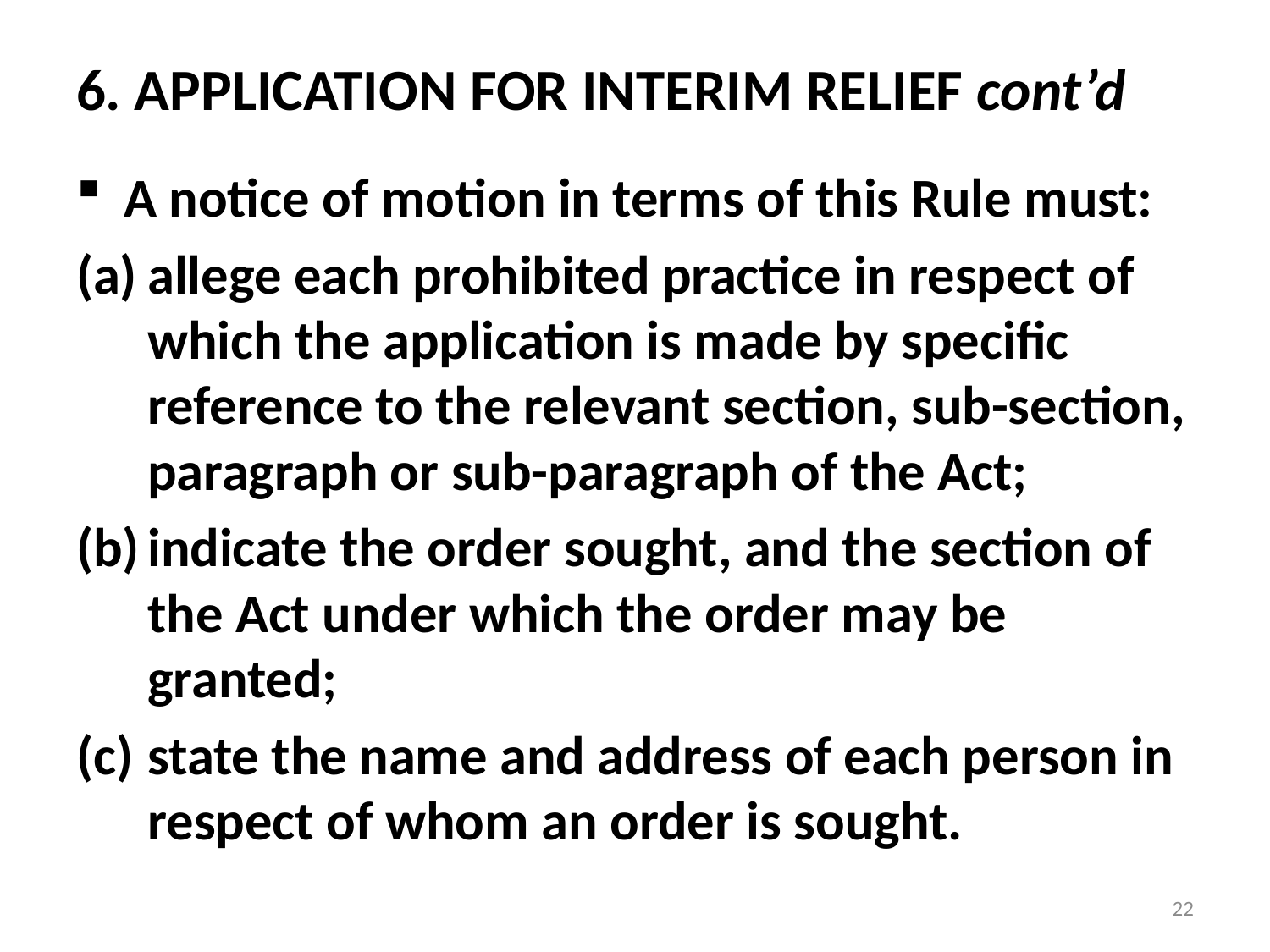

# 6. APPLICATION FOR INTERIM RELIEF cont’d
A notice of motion in terms of this Rule must:
allege each prohibited practice in respect of which the application is made by specific reference to the relevant section, sub-section, paragraph or sub-paragraph of the Act;
indicate the order sought, and the section of the Act under which the order may be granted;
state the name and address of each person in respect of whom an order is sought.

22